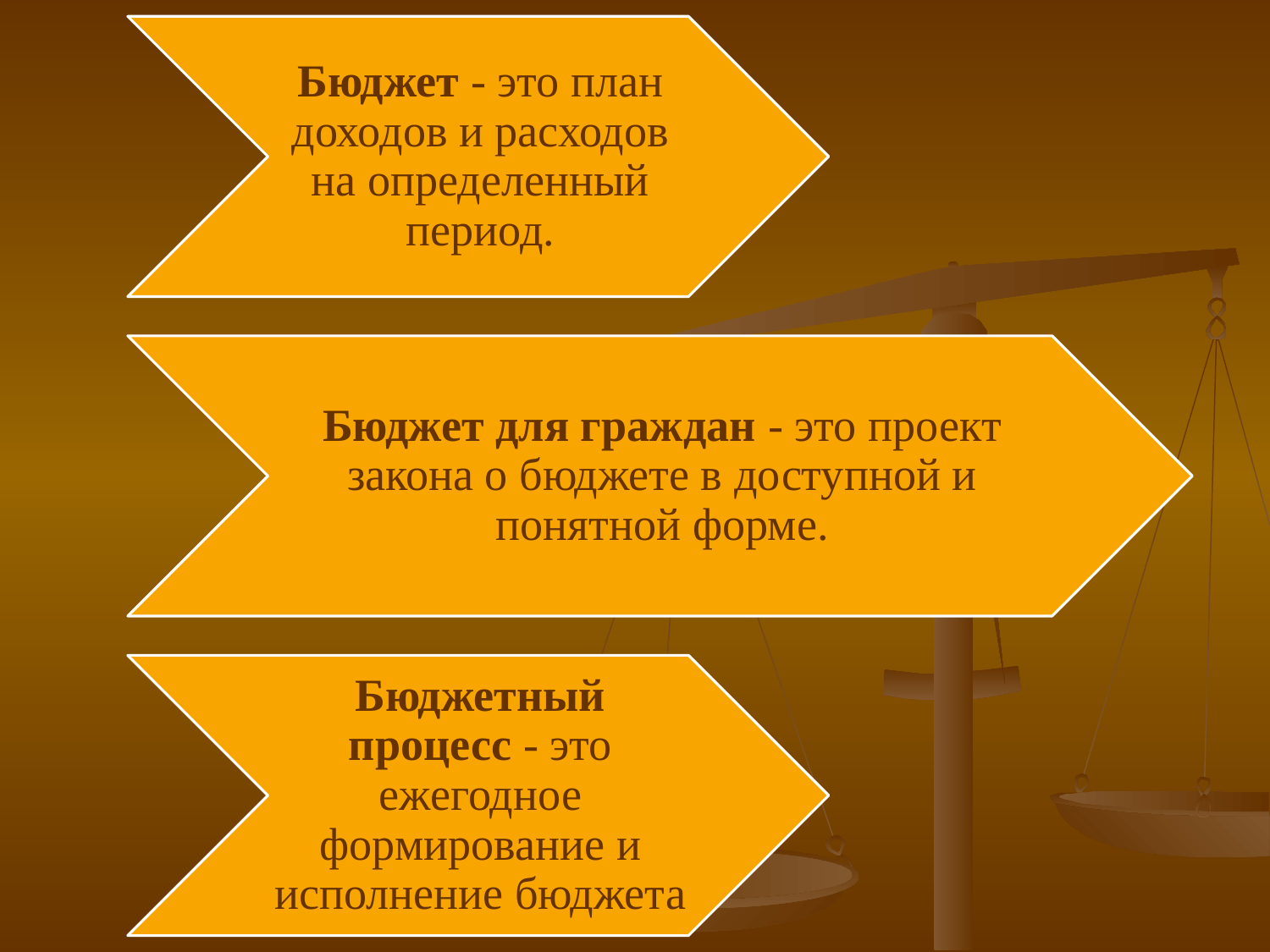

Бюджет - это план доходов и расходов на определенный период.
Бюджет для граждан - это проект закона о бюджете в доступной и понятной форме.
Бюджетный процесс - это ежегодное формирование и исполнение бюджета